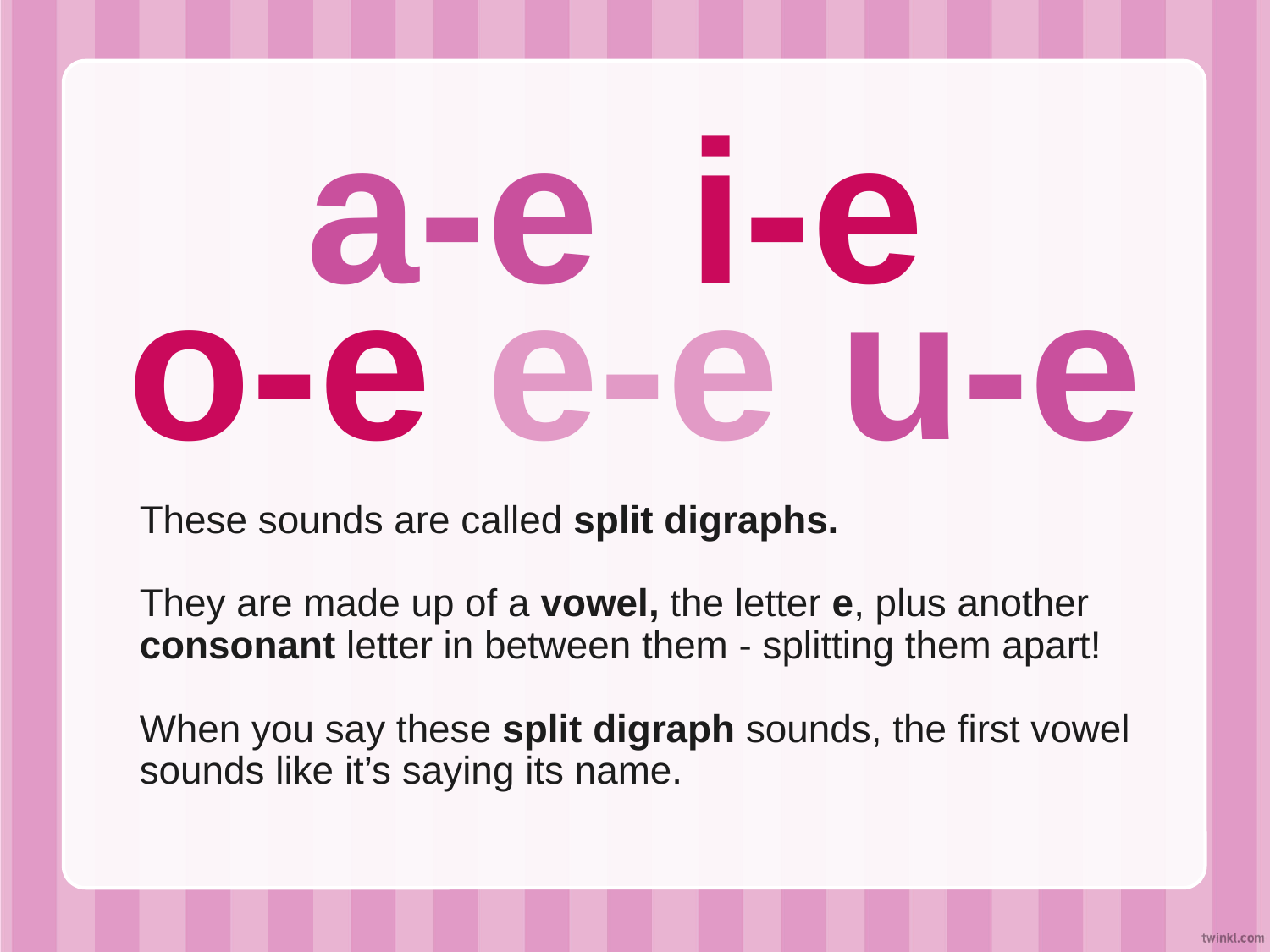

a-e
i-e
o-e
u-e
e-e
These sounds are called split digraphs.

They are made up of a vowel, the letter e, plus another consonant letter in between them - splitting them apart!
When you say these split digraph sounds, the first vowel sounds like it’s saying its name.